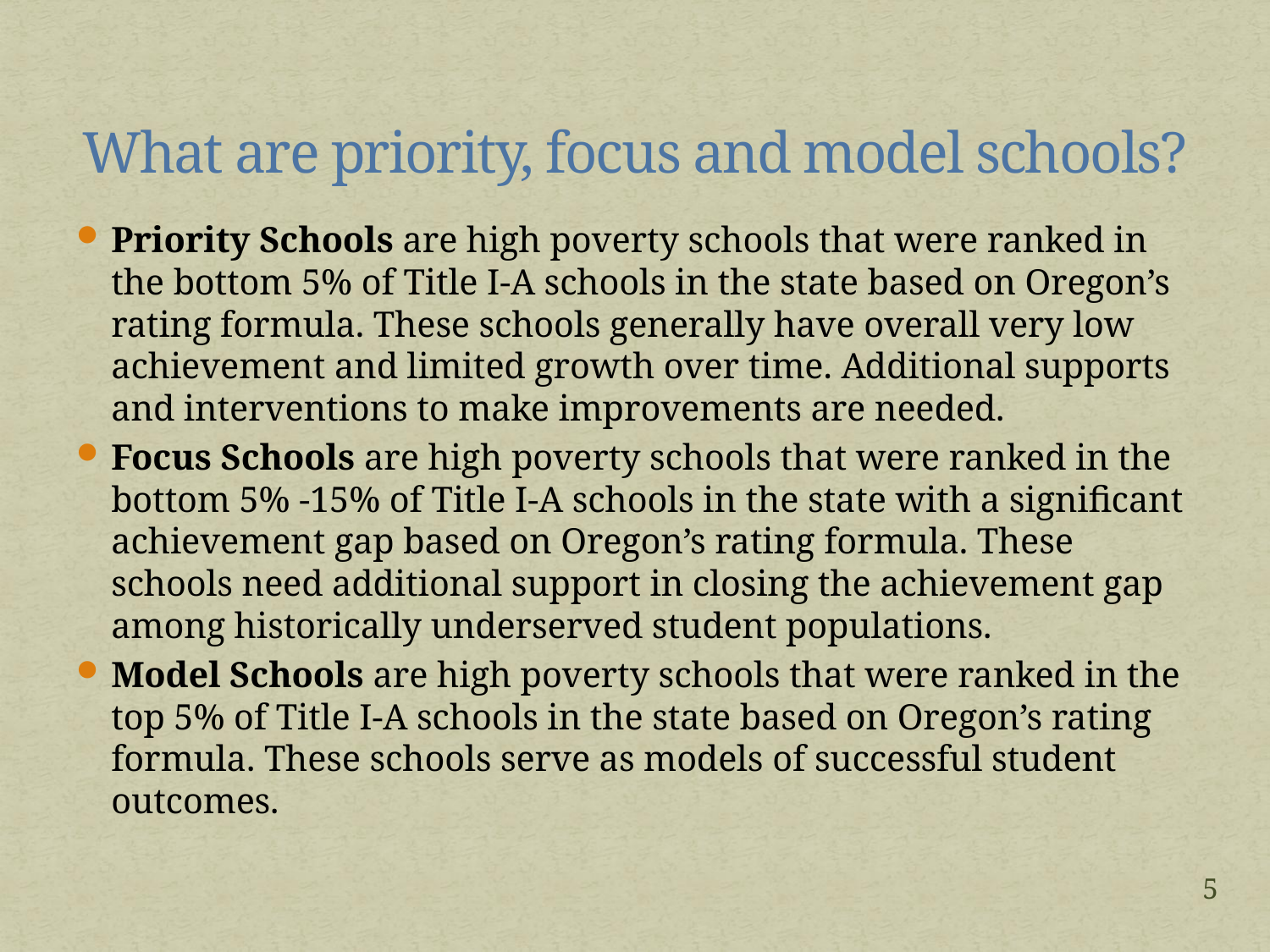

# What are priority, focus and model schools?
Priority Schools are high poverty schools that were ranked in the bottom 5% of Title I-A schools in the state based on Oregon’s rating formula. These schools generally have overall very low achievement and limited growth over time. Additional supports and interventions to make improvements are needed.
Focus Schools are high poverty schools that were ranked in the bottom 5% -15% of Title I-A schools in the state with a significant achievement gap based on Oregon’s rating formula. These schools need additional support in closing the achievement gap among historically underserved student populations.
Model Schools are high poverty schools that were ranked in the top 5% of Title I-A schools in the state based on Oregon’s rating formula. These schools serve as models of successful student outcomes.
5